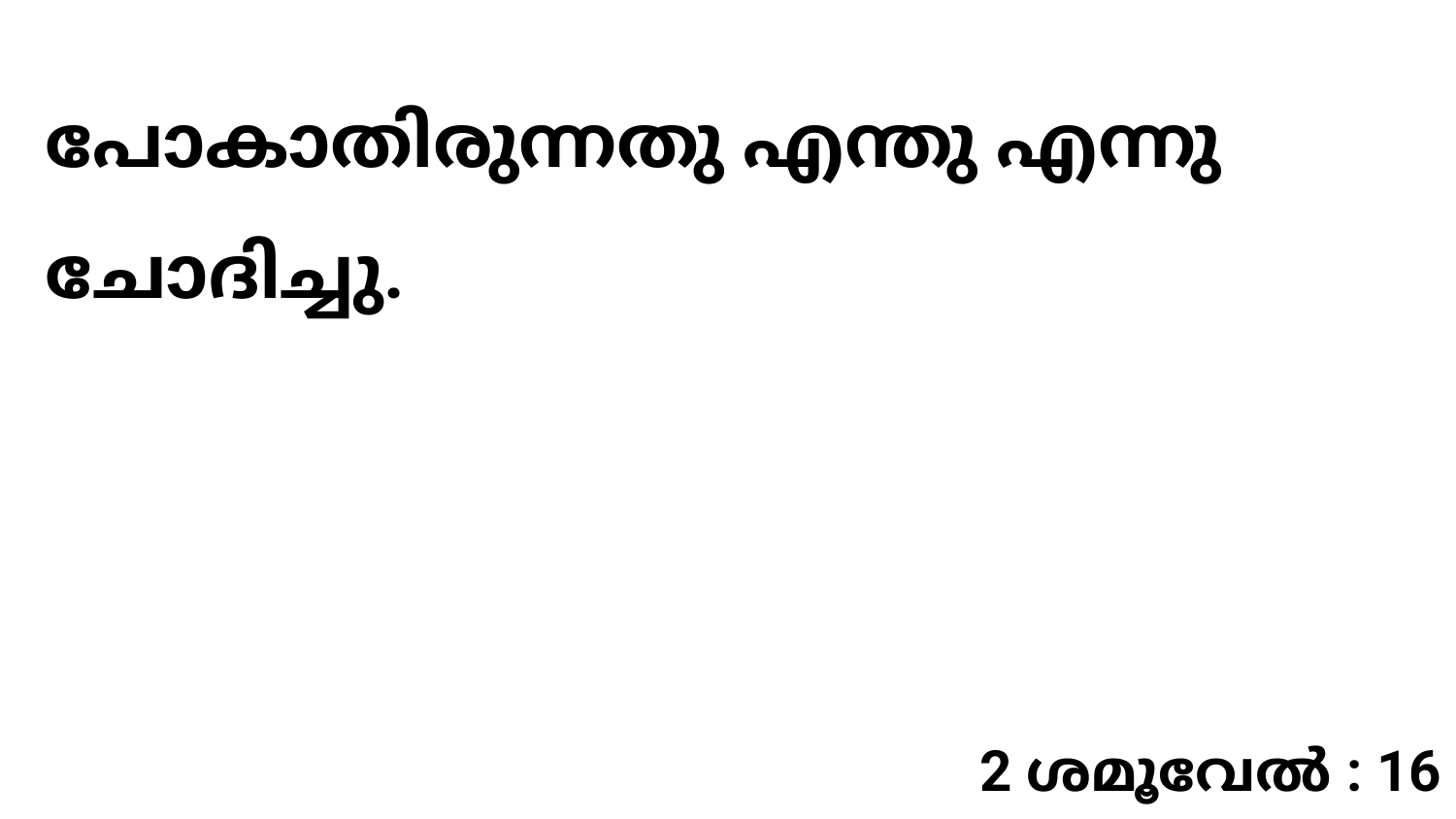

പോകാതിരുന്നതു എന്തു എന്നു ചോദിച്ചു.
2 ശമൂവേൽ : 16